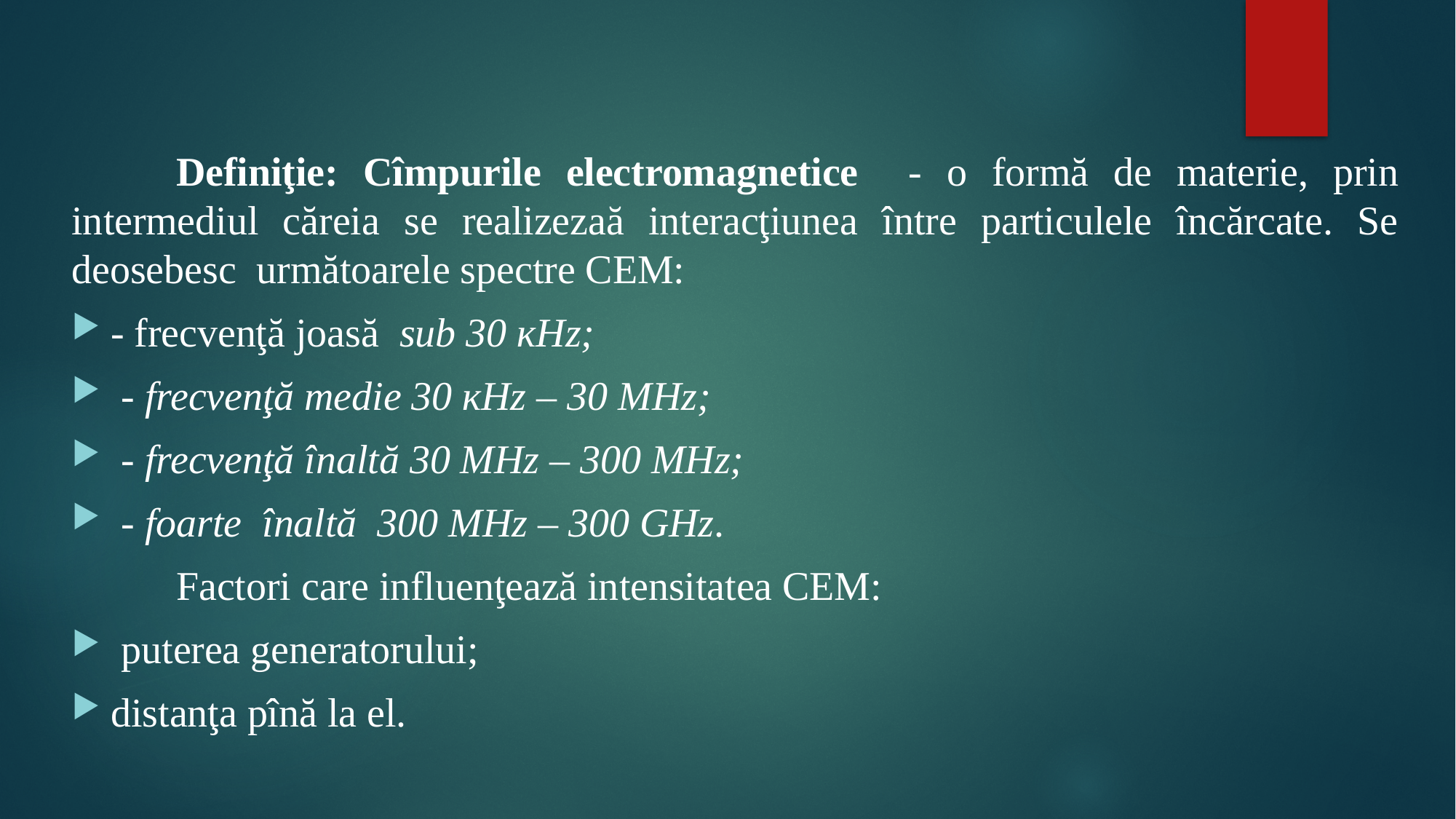

#
	Definiţie: Cîmpurile electromagnetice  - o formă de materie, prin intermediul căreia se realizezaă interacţiunea între particulele încărcate. Se deosebesc  următoarele spectre CEM:
- frecvenţă joasă  sub 30 кHz;
 - frecvenţă medie 30 кHz – 30 МHz;
 - frecvenţă înaltă 30 МHz – 300 МHz;
 - foarte  înaltă  300 МHz – 300 GHz.
		Factori care influenţează intensitatea CEM:
 puterea generatorului;
distanţa pînă la el.